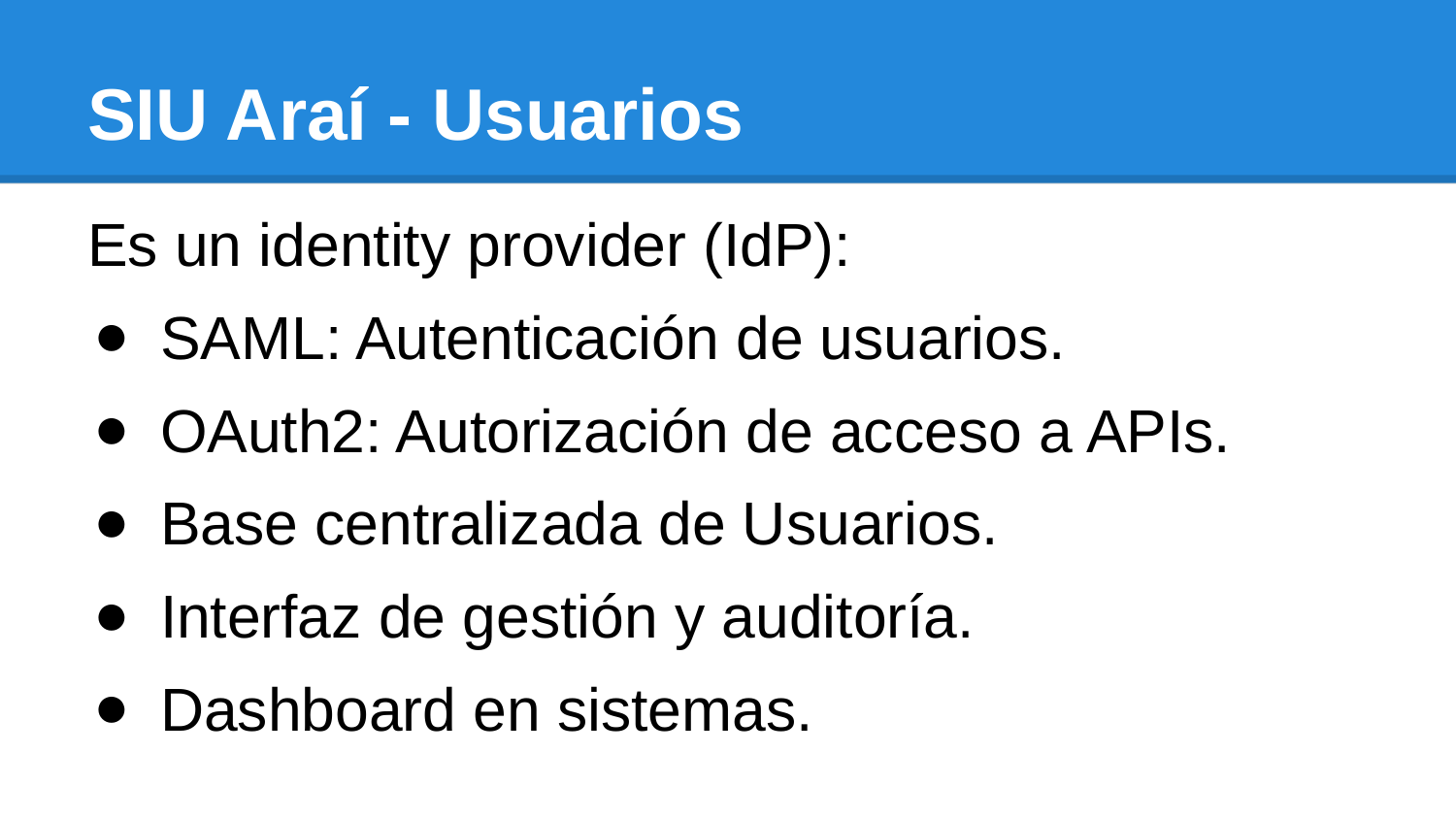

# SIU Araí - Usuarios
Es un identity provider (IdP):
SAML: Autenticación de usuarios.
OAuth2: Autorización de acceso a APIs.
Base centralizada de Usuarios.
Interfaz de gestión y auditoría.
Dashboard en sistemas.